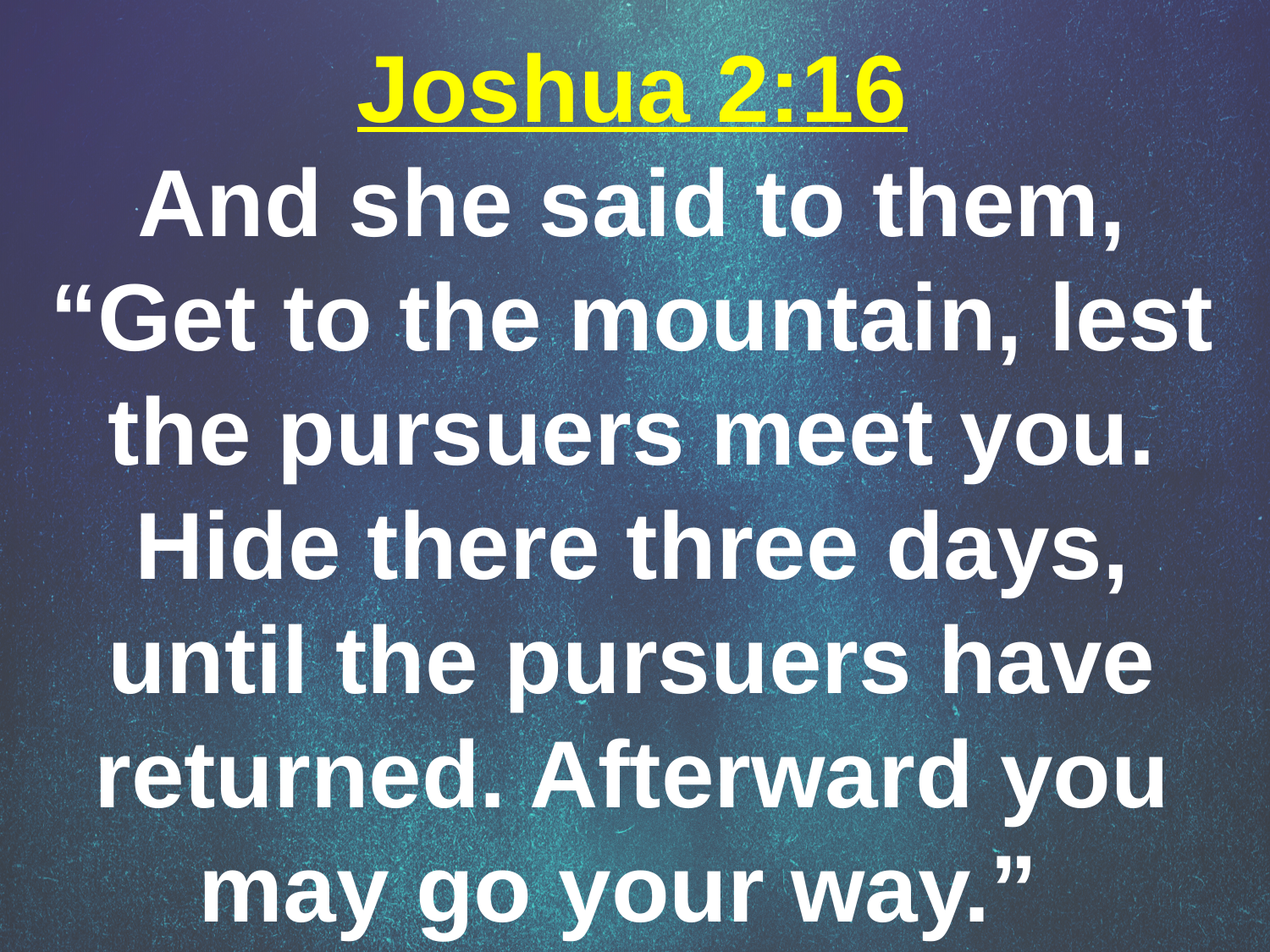

Joshua 2:16
And she said to them, “Get to the mountain, lest the pursuers meet you. Hide there three days, until the pursuers have returned. Afterward you may go your way.”